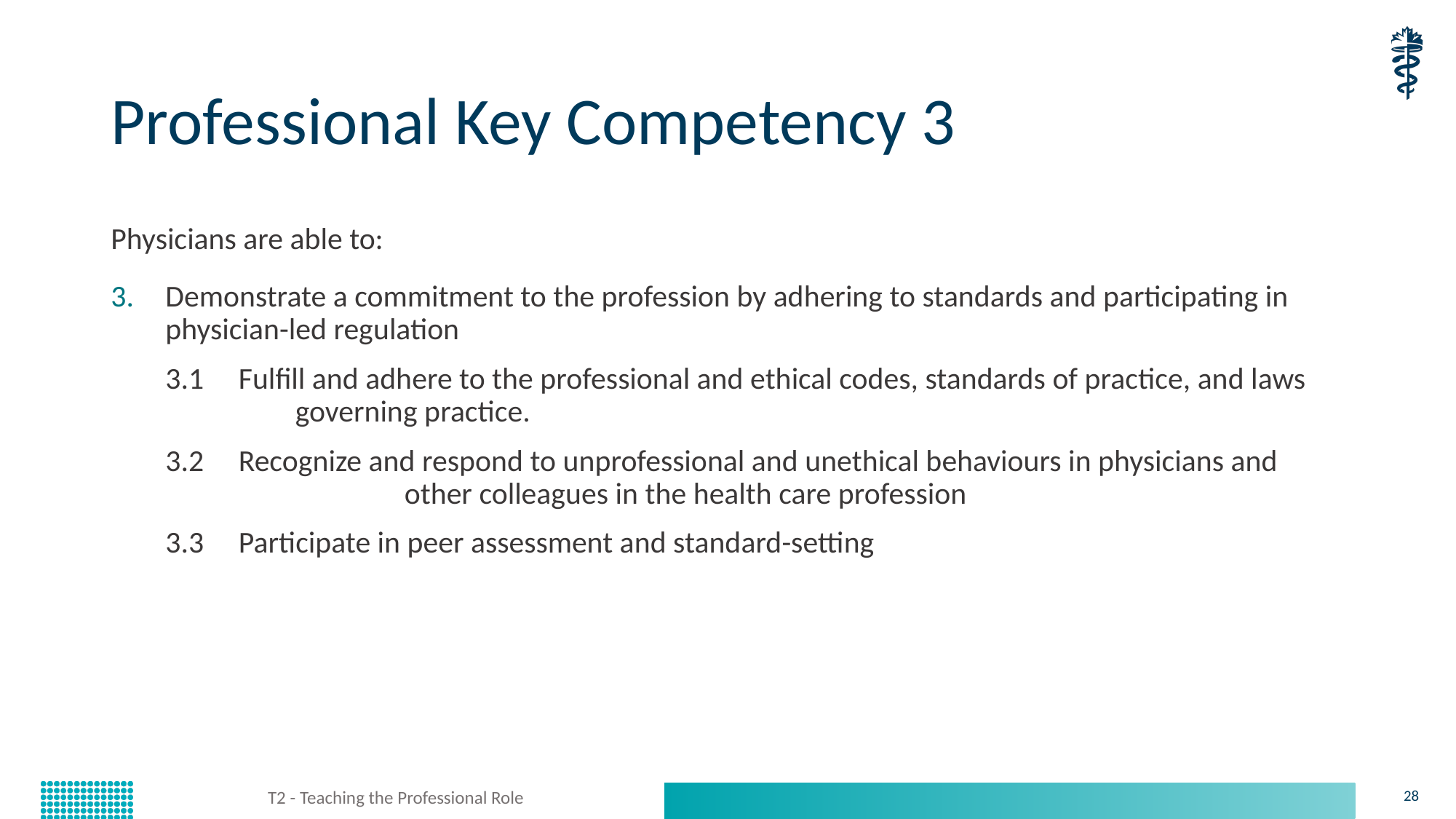

# Professional Key Competency 3
Physicians are able to:
Demonstrate a commitment to the profession by adhering to standards and participating in physician-led regulation
3.1     Fulfill and adhere to the professional and ethical codes, standards of practice, and laws     	   governing practice.
3.2     Recognize and respond to unprofessional and unethical behaviours in physicians and 	  	   other colleagues in the health care profession
3.3     Participate in peer assessment and standard-setting

T2 - Teaching the Professional Role
28